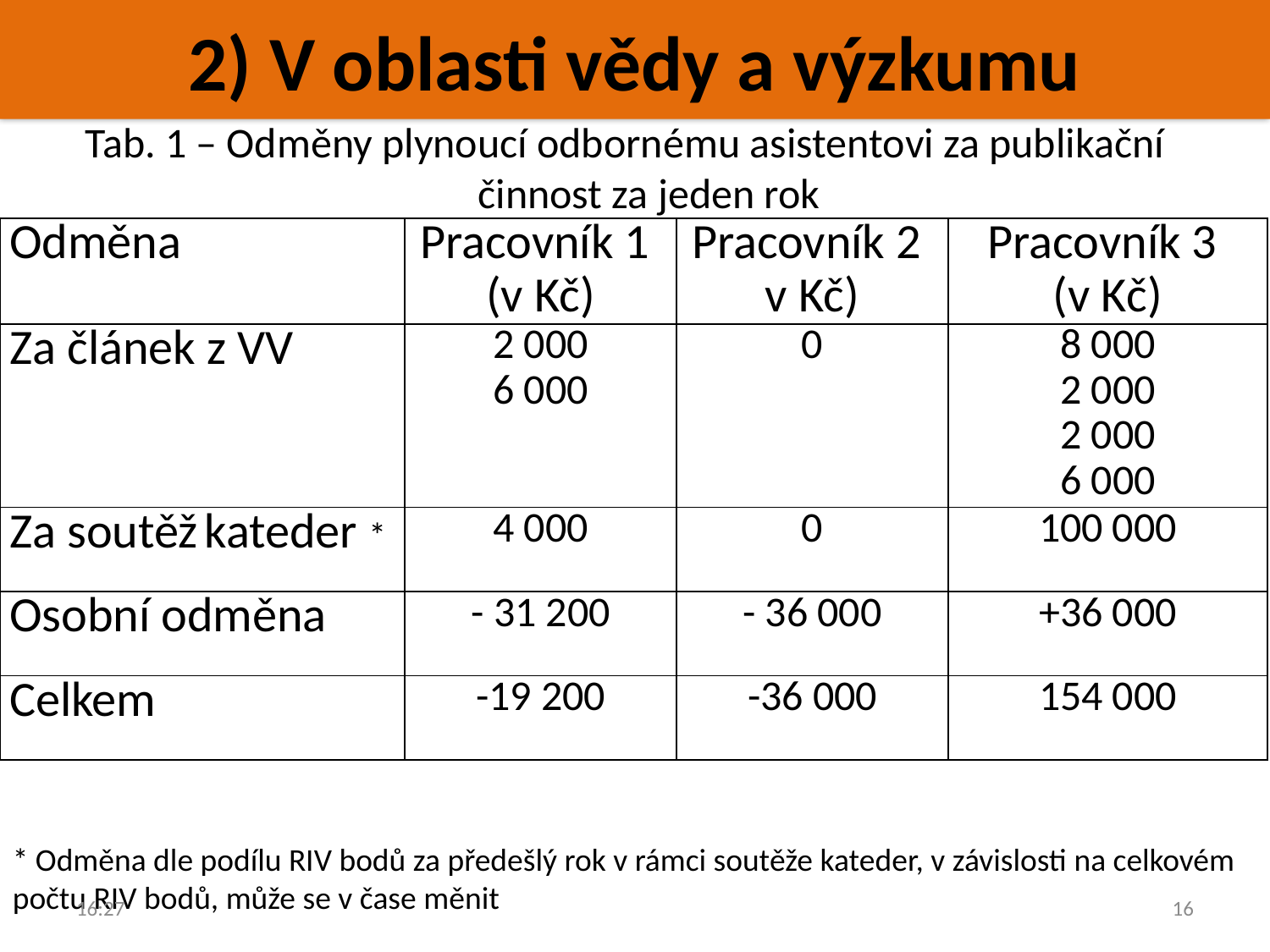

2) V oblasti vědy a výzkumu
Tab. 1 – Odměny plynoucí odbornému asistentovi za publikační činnost za jeden rok

| Odměna | Pracovník 1 (v Kč) | Pracovník 2 v Kč) | Pracovník 3 (v Kč) |
| --- | --- | --- | --- |
| Za článek z VV | 2 000 6 000 | 0 | 8 000 2 000 2 000 6 000 |
| Za soutěž kateder \* | 4 000 | 0 | 100 000 |
| Osobní odměna | - 31 200 | - 36 000 | +36 000 |
| Celkem | -19 200 | -36 000 | 154 000 |
* Odměna dle podílu RIV bodů za předešlý rok v rámci soutěže kateder, v závislosti na celkovém počtu RIV bodů, může se v čase měnit
16:27
16